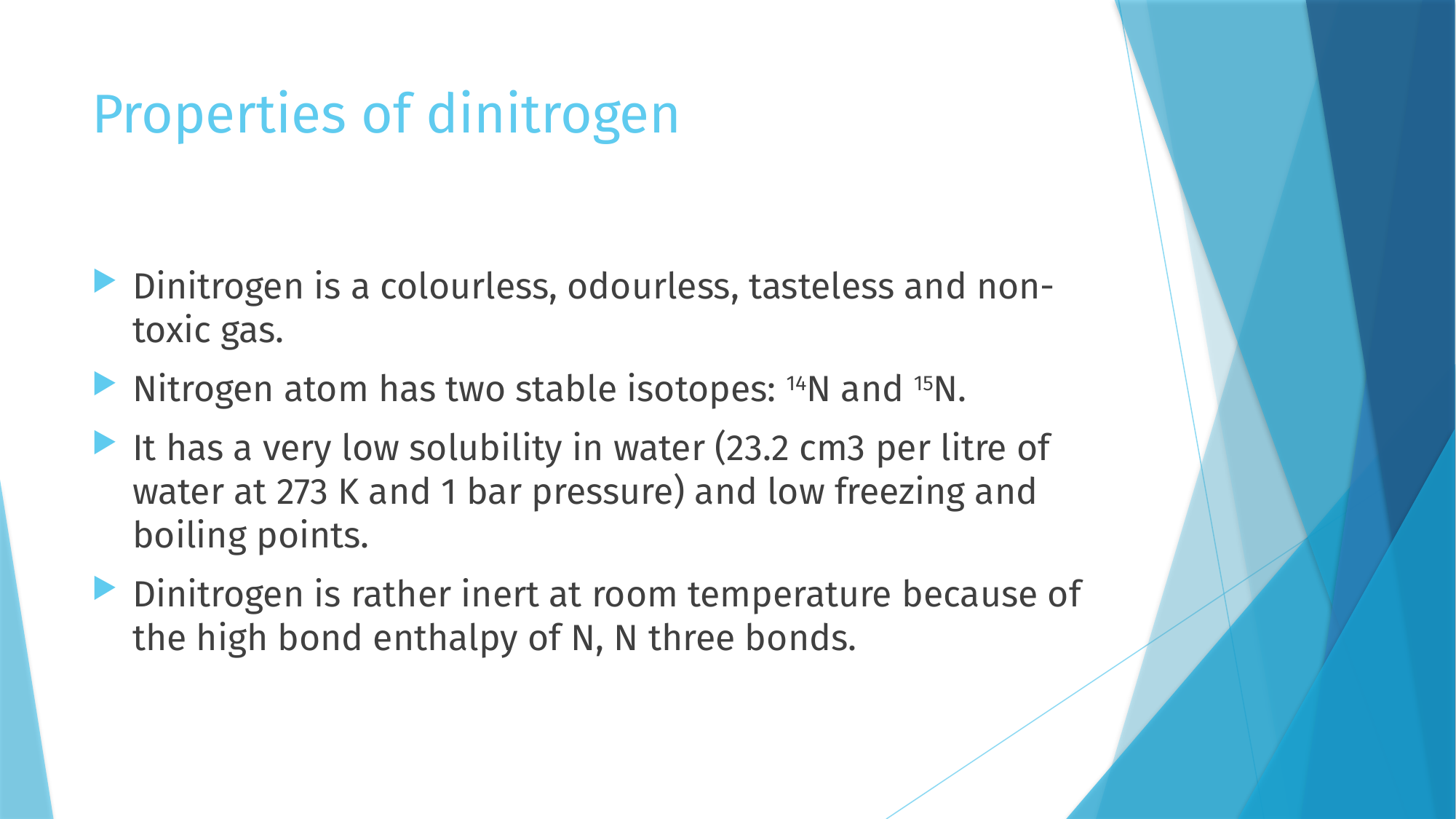

# Properties of dinitrogen
Dinitrogen is a colourless, odourless, tasteless and non-toxic gas.
Nitrogen atom has two stable isotopes: 14N and 15N.
It has a very low solubility in water (23.2 cm3 per litre of water at 273 K and 1 bar pressure) and low freezing and boiling points.
Dinitrogen is rather inert at room temperature because of the high bond enthalpy of N, N three bonds.